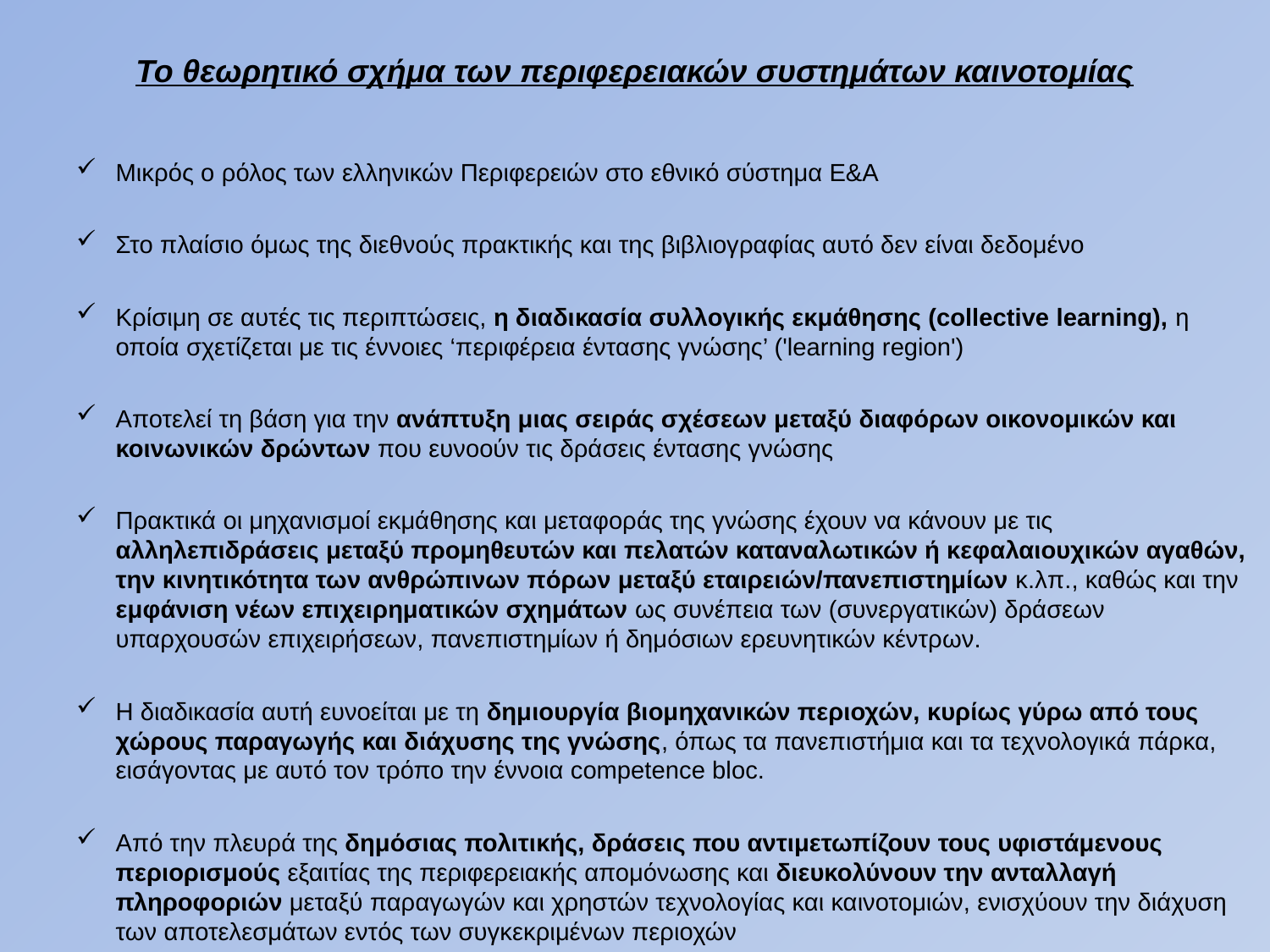

To θεωρητικό σχήμα των περιφερειακών συστημάτων καινοτομίας

Μικρός ο ρόλος των ελληνικών Περιφερειών στο εθνικό σύστημα Ε&Α

Στο πλαίσιο όμως της διεθνούς πρακτικής και της βιβλιογραφίας αυτό δεν είναι δεδομένο

Κρίσιμη σε αυτές τις περιπτώσεις, η διαδικασία συλλογικής εκμάθησης (collective learning), η οποία σχετίζεται με τις έννοιες ‘περιφέρεια έντασης γνώσης’ ('learning region')

Αποτελεί τη βάση για την ανάπτυξη μιας σειράς σχέσεων μεταξύ διαφόρων οικονομικών και κοινωνικών δρώντων που ευνοούν τις δράσεις έντασης γνώσης

Πρακτικά οι μηχανισμοί εκμάθησης και μεταφοράς της γνώσης έχουν να κάνουν με τις αλληλεπιδράσεις μεταξύ προμηθευτών και πελατών καταναλωτικών ή κεφαλαιουχικών αγαθών, την κινητικότητα των ανθρώπινων πόρων μεταξύ εταιρειών/πανεπιστημίων κ.λπ., καθώς και την εμφάνιση νέων επιχειρηματικών σχημάτων ως συνέπεια των (συνεργατικών) δράσεων υπαρχουσών επιχειρήσεων, πανεπιστημίων ή δημόσιων ερευνητικών κέντρων.

Η διαδικασία αυτή ευνοείται με τη δημιουργία βιομηχανικών περιοχών, κυρίως γύρω από τους χώρους παραγωγής και διάχυσης της γνώσης, όπως τα πανεπιστήμια και τα τεχνολογικά πάρκα, εισάγοντας με αυτό τον τρόπο την έννοια competence bloc.

Από την πλευρά της δημόσιας πολιτικής, δράσεις που αντιμετωπίζουν τους υφιστάμενους περιορισμούς εξαιτίας της περιφερειακής απομόνωσης και διευκολύνουν την ανταλλαγή πληροφοριών μεταξύ παραγωγών και χρηστών τεχνολογίας και καινοτομιών, ενισχύουν την διάχυση των αποτελεσμάτων εντός των συγκεκριμένων περιοχών